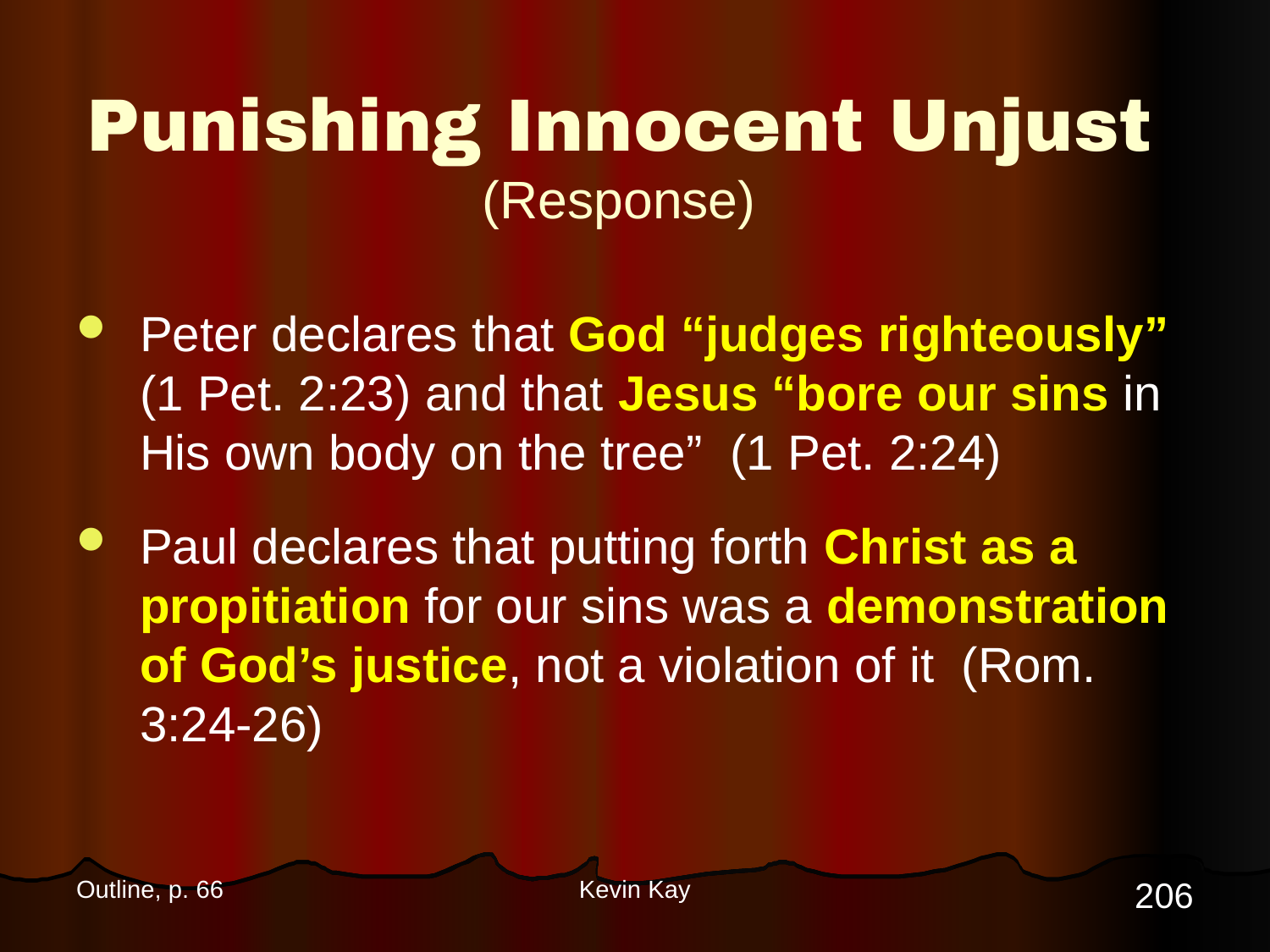

# Punishing Innocent Unjust (Response)
Peter declares that God “judges righteously” (1 Pet. 2:23) and that Jesus “bore our sins in His own body on the tree”  (1 Pet. 2:24)
Paul declares that putting forth Christ as a propitiation for our sins was a demonstration of God’s justice, not a violation of it  (Rom. 3:24-26)
206
Outline, p. 66
Kevin Kay